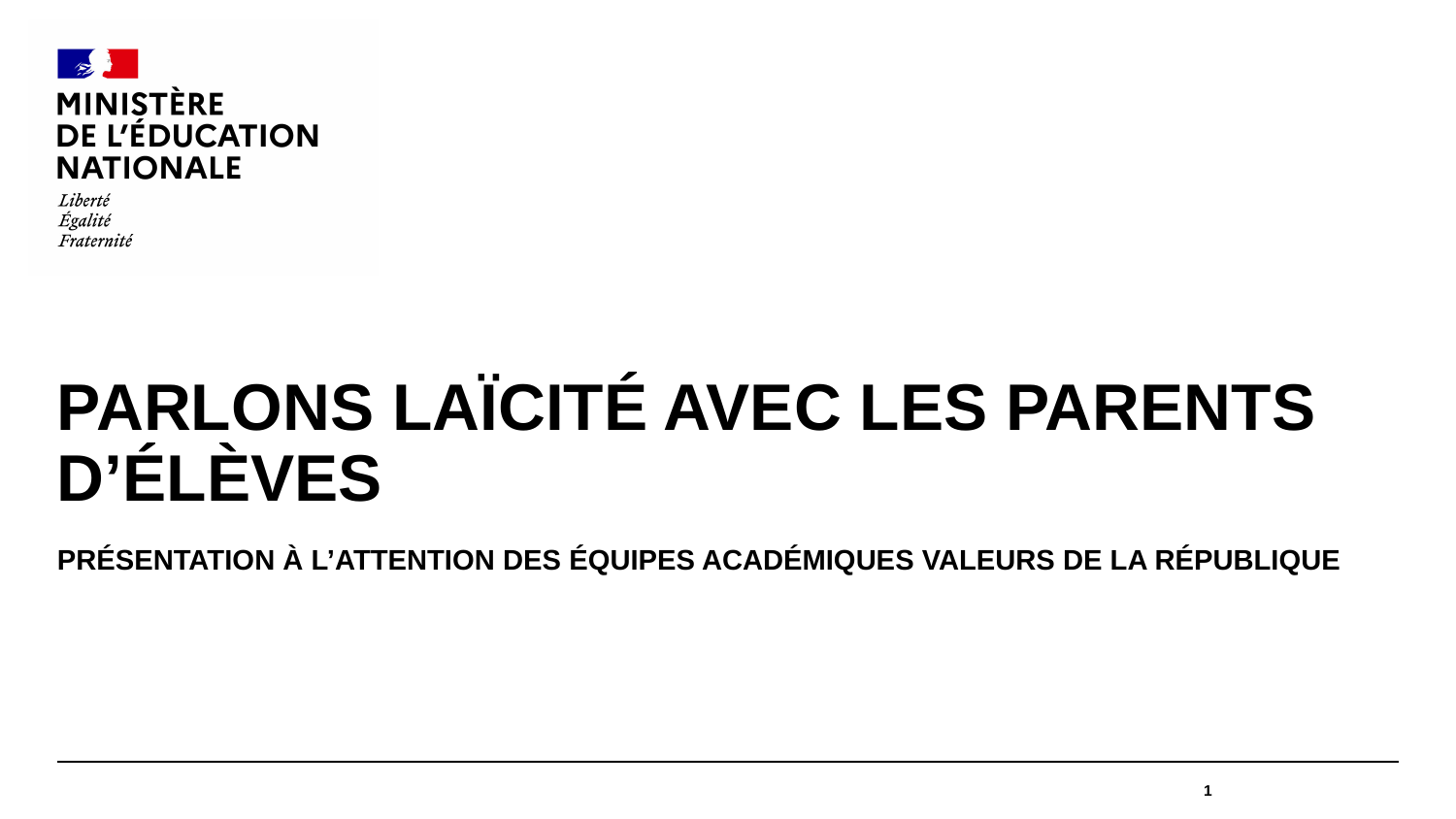

#
Parlons laïcité avec les parents d’élèves

Présentation à l’attention des Équipes académiques valeurs de la République

1